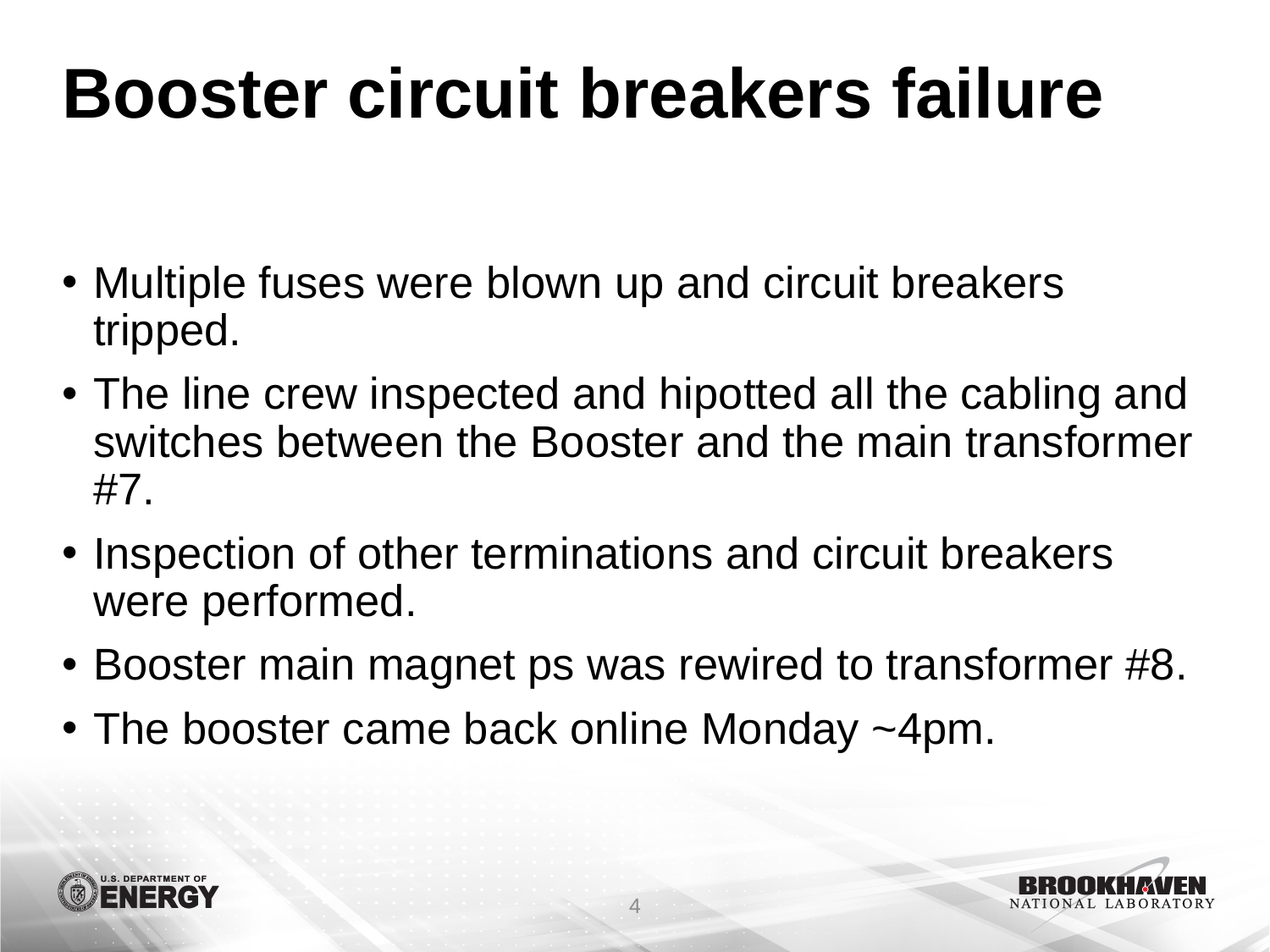

# Booster circuit breakers failure
Multiple fuses were blown up and circuit breakers tripped.
The line crew inspected and hipotted all the cabling and switches between the Booster and the main transformer #7.
Inspection of other terminations and circuit breakers were performed.
Booster main magnet ps was rewired to transformer #8.
The booster came back online Monday ~4pm.
4